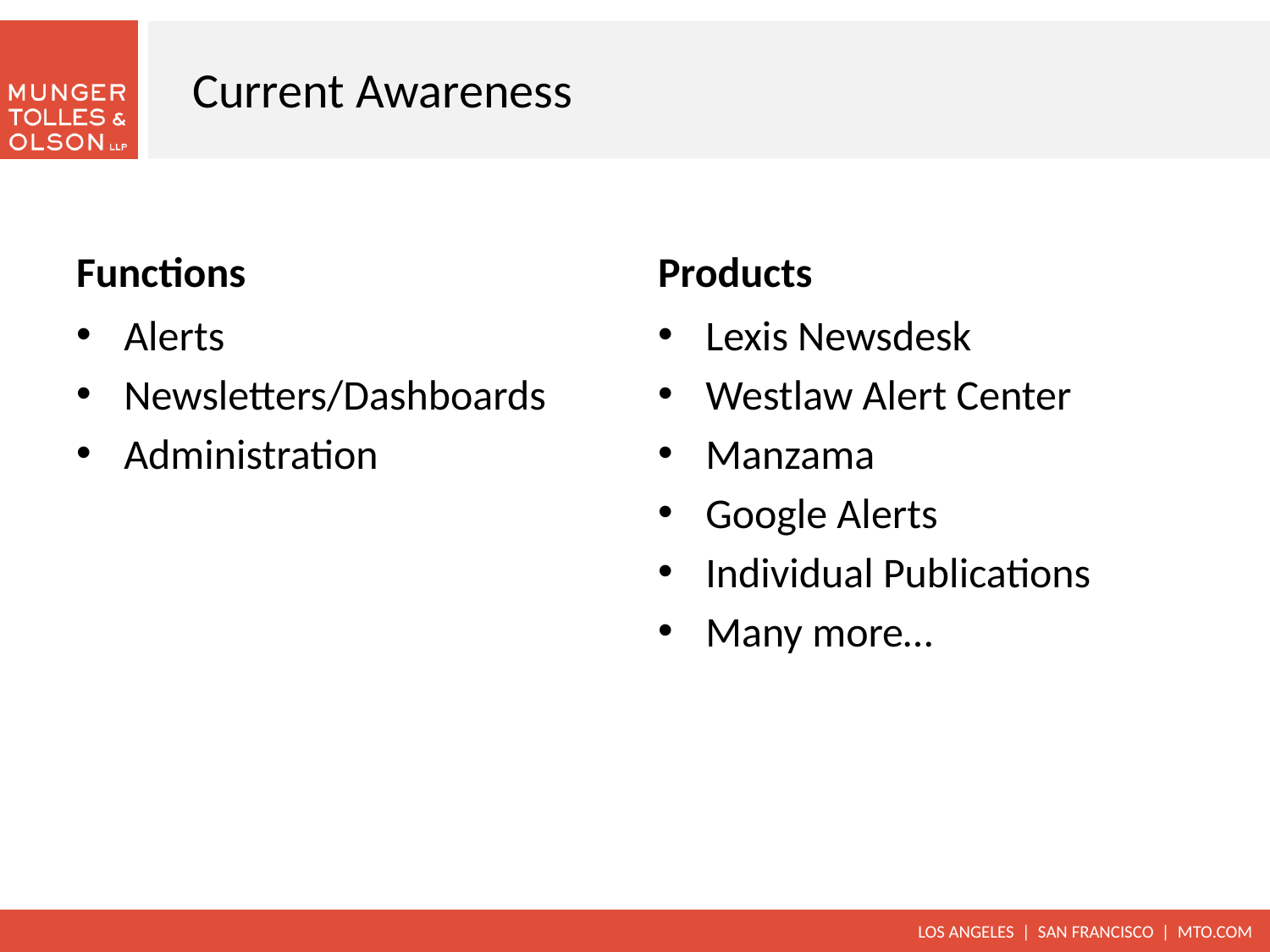

# Current Awareness
Functions
Products
Alerts
Newsletters/Dashboards
Administration
Lexis Newsdesk
Westlaw Alert Center
Manzama
Google Alerts
Individual Publications
Many more…